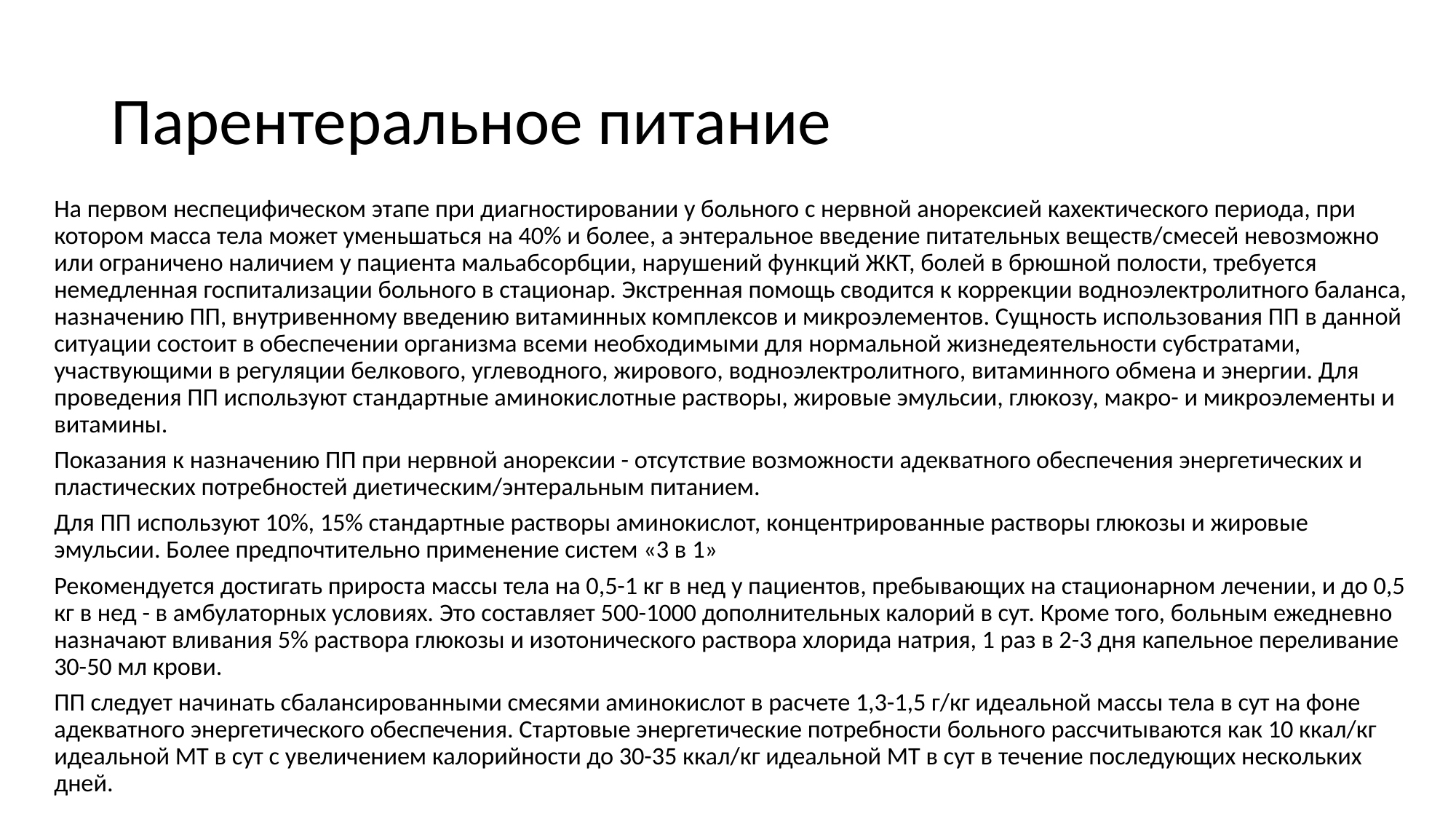

# Парентеральное питание
На первом неспецифическом этапе при диагностировании у больного с нервной анорексией кахектического периода, при котором масса тела может уменьшаться на 40% и более, а энтеральное введение питательных веществ/смесей невозможно или ограничено наличием у пациента мальабсорбции, нарушений функций ЖКТ, болей в брюшной полости, требуется немедленная госпитализации больного в стационар. Экстренная помощь сводится к коррекции водноэлектролитного баланса, назначению ПП, внутривенному введению витаминных комплексов и микроэлементов. Сущность использования ПП в данной ситуации состоит в обеспечении организма всеми необходимыми для нормальной жизнедеятельности субстратами, участвующими в регуляции белкового, углеводного, жирового, водноэлектролитного, витаминного обмена и энергии. Для проведения ПП используют стандартные аминокислотные растворы, жировые эмульсии, глюкозу, макро- и микроэлементы и витамины.
Показания к назначению ПП при нервной анорексии - отсутствие возможности адекватного обеспечения энергетических и пластических потребностей диетическим/энтеральным питанием.
Для ПП используют 10%, 15% стандартные растворы аминокислот, концентрированные растворы глюкозы и жировые эмульсии. Более предпочтительно применение систем «3 в 1»
Рекомендуется достигать прироста массы тела на 0,5-1 кг в нед у пациентов, пребывающих на стационарном лечении, и до 0,5 кг в нед - в амбулаторных условиях. Это составляет 500-1000 дополнительных калорий в сут. Кроме того, больным ежедневно назначают вливания 5% раствора глюкозы и изотонического раствора хлорида натрия, 1 раз в 2-3 дня капельное переливание 30-50 мл крови.
ПП следует начинать сбалансированными смесями аминокислот в расчете 1,3-1,5 г/кг идеальной массы тела в сут на фоне адекватного энергетического обеспечения. Стартовые энергетические потребности больного рассчитываются как 10 ккал/кг идеальной МТ в сут с увеличением калорийности до 30-35 ккал/кг идеальной МТ в сут в течение последующих нескольких дней.